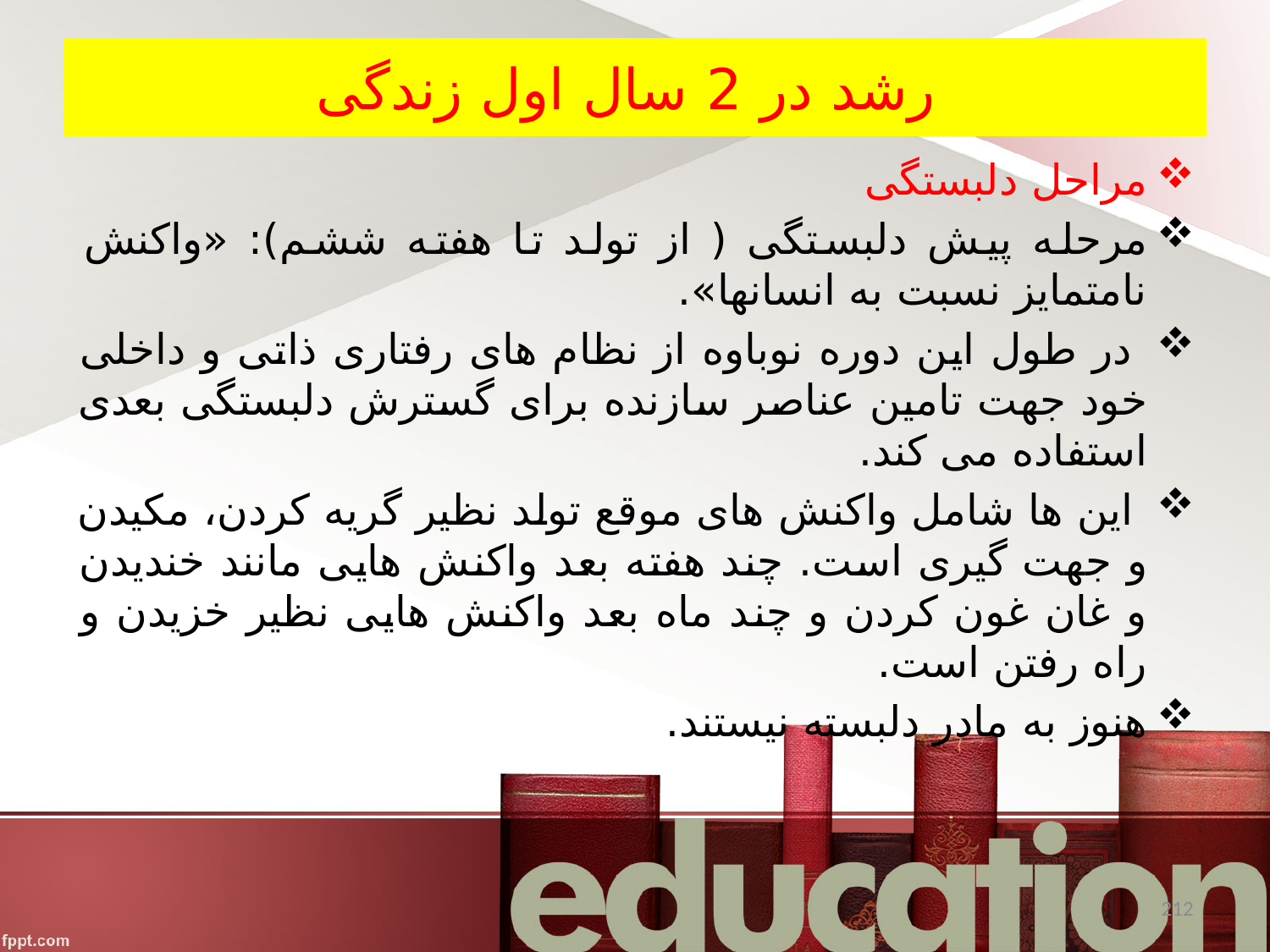

# رشد در 2 سال اول زندگی
مراحل دلبستگی
مرحله پیش دلبستگی ( از تولد تا هفته ششم): «واکنش نامتمایز نسبت به انسانها».
 در طول این دوره نوباوه از نظام های رفتاری ذاتی و داخلی خود جهت تامین عناصر سازنده برای گسترش دلبستگی بعدی استفاده می کند.
 این ها شامل واکنش های موقع تولد نظیر گریه کردن، مکیدن و جهت گیری است. چند هفته بعد واکنش هایی مانند خندیدن و غان غون کردن و چند ماه بعد واکنش هایی نظیر خزیدن و راه رفتن است.
هنوز به مادر دلبسته نیستند.

212